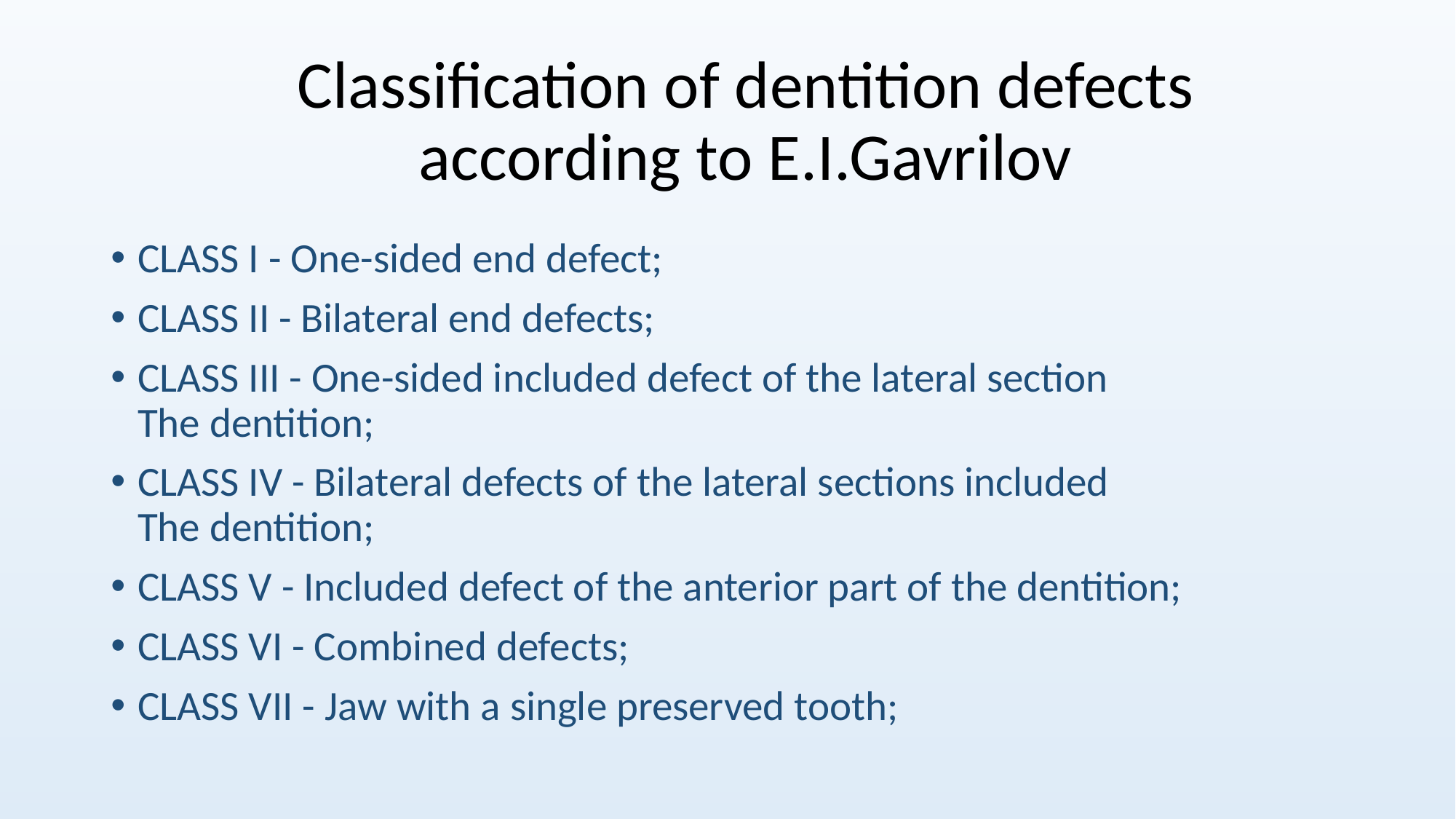

# Classification of dentition defects according to E.I.Gavrilov
CLASS I - One-sided end defect;
CLASS II - Bilateral end defects;
CLASS III - One-sided included defect of the lateral section                         The dentition;
CLASS IV - Bilateral defects of the lateral sections included                         The dentition;
CLASS V - Included defect of the anterior part of the dentition;
CLASS VI - Combined defects;
CLASS VII - Jaw with a single preserved tooth;